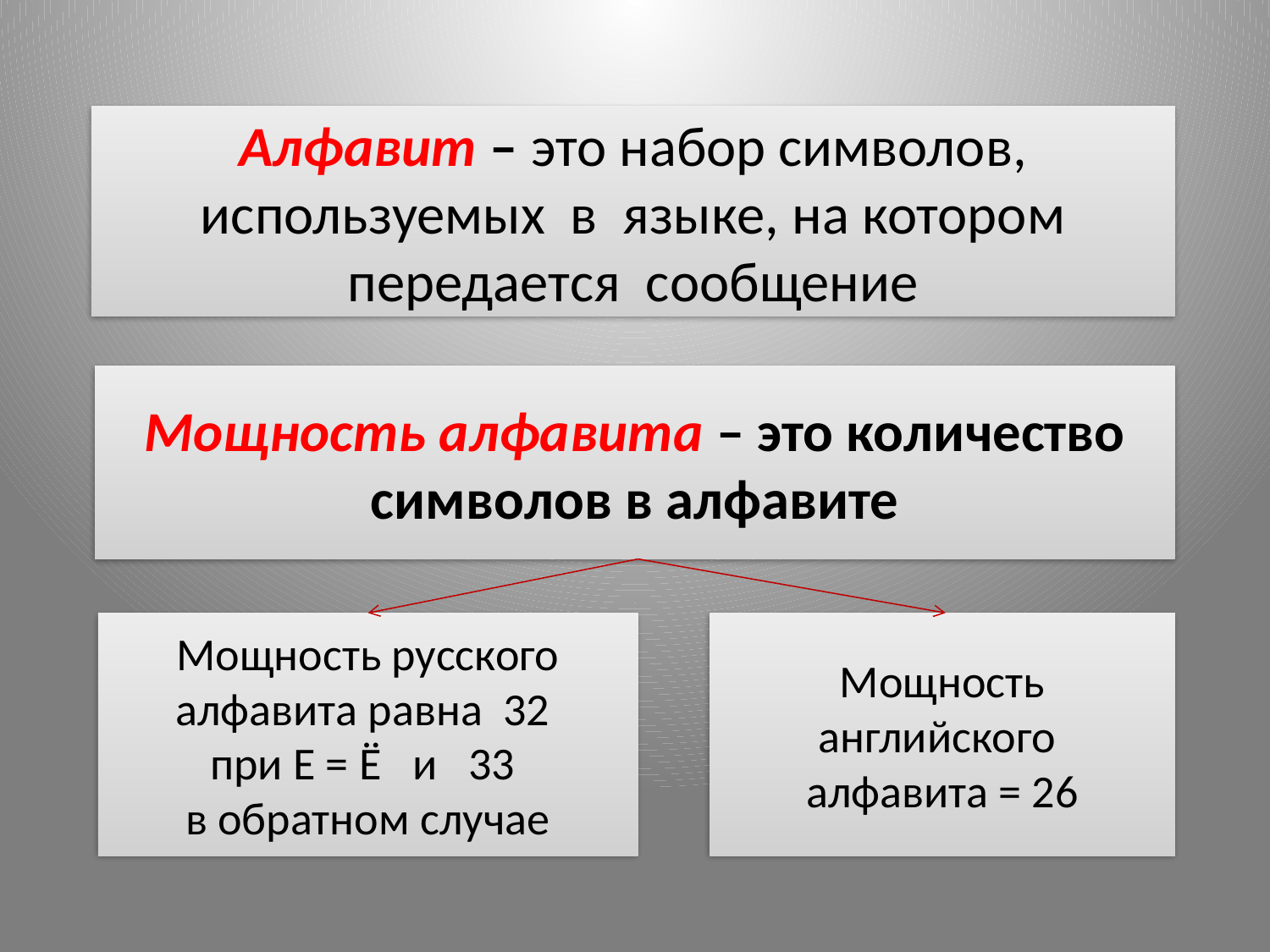

Алфавит – это набор символов, используемых  в  языке, на котором передается  сообщение
Мощность алфавита – это количество символов в алфавите
Мощность русского алфавита равна  32
при Е = Ё   и   33
в обратном случае

 Мощность
английского
алфавита = 26